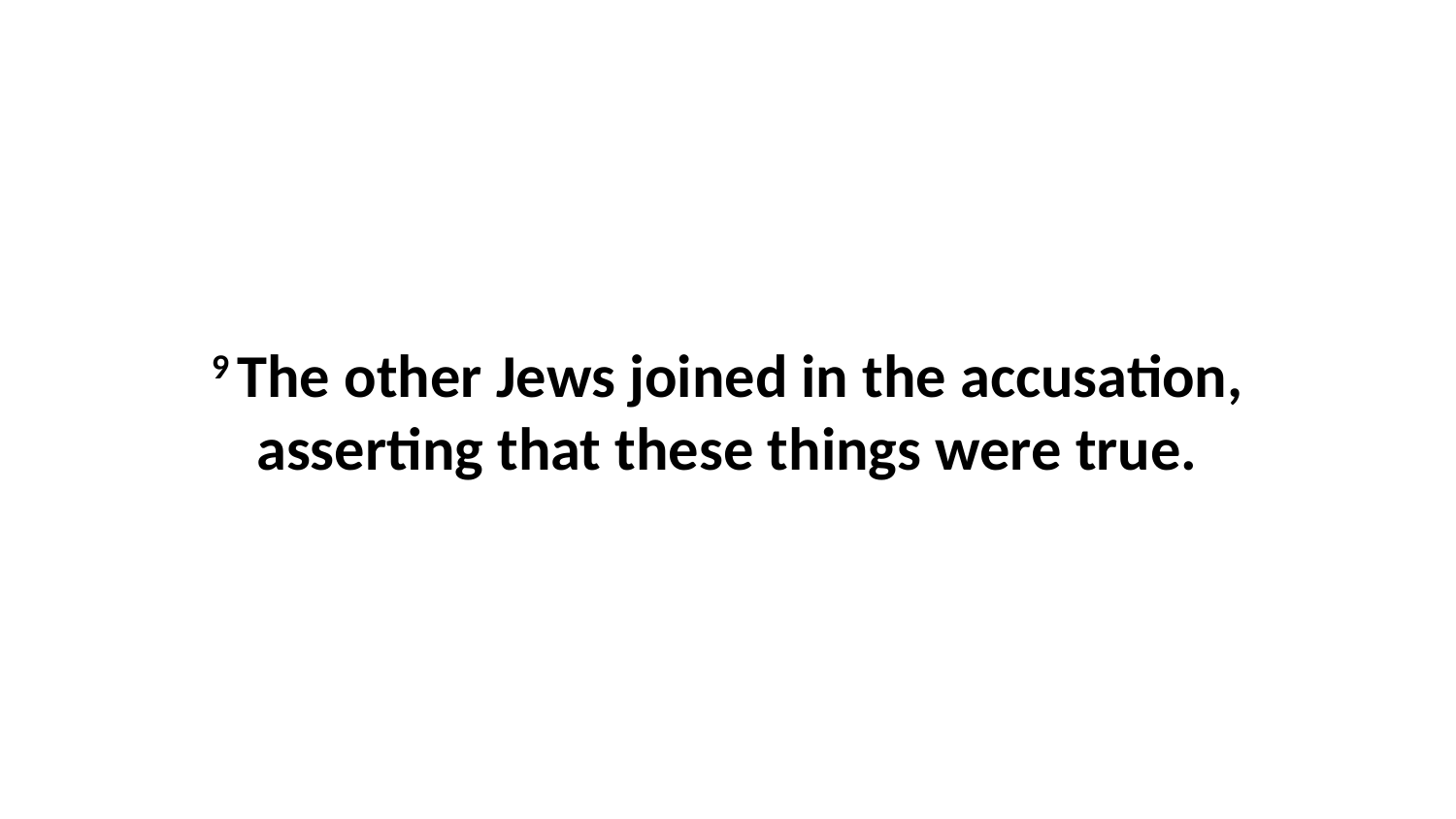

9 The other Jews joined in the accusation, asserting that these things were true.